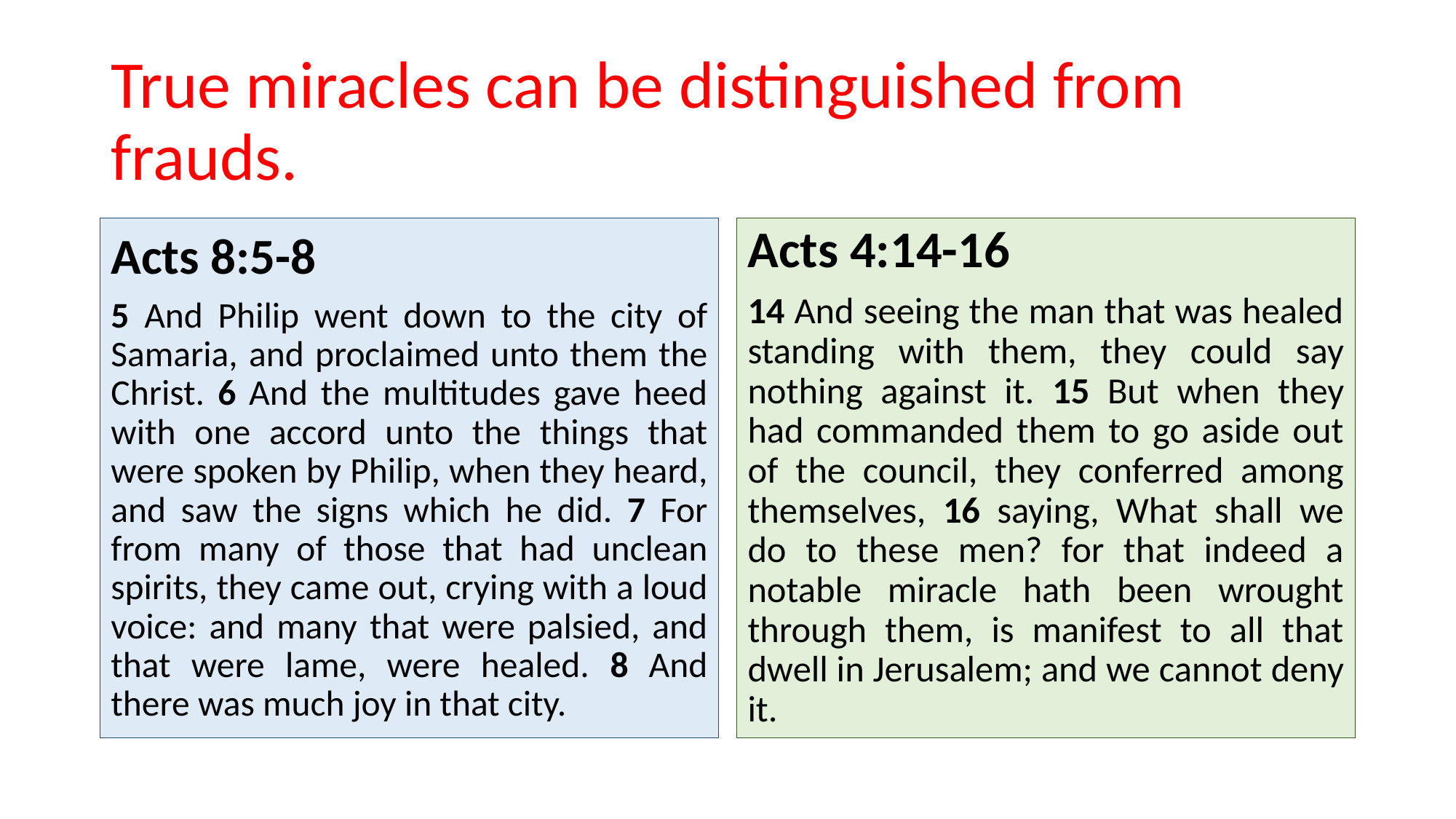

# True miracles can be distinguished from frauds.
Acts 8:5-8
5 And Philip went down to the city of Samaria, and proclaimed unto them the Christ. 6 And the multitudes gave heed with one accord unto the things that were spoken by Philip, when they heard, and saw the signs which he did. 7 For from many of those that had unclean spirits, they came out, crying with a loud voice: and many that were palsied, and that were lame, were healed. 8 And there was much joy in that city.
Acts 4:14-16
14 And seeing the man that was healed standing with them, they could say nothing against it. 15 But when they had commanded them to go aside out of the council, they conferred among themselves, 16 saying, What shall we do to these men? for that indeed a notable miracle hath been wrought through them, is manifest to all that dwell in Jerusalem; and we cannot deny it.